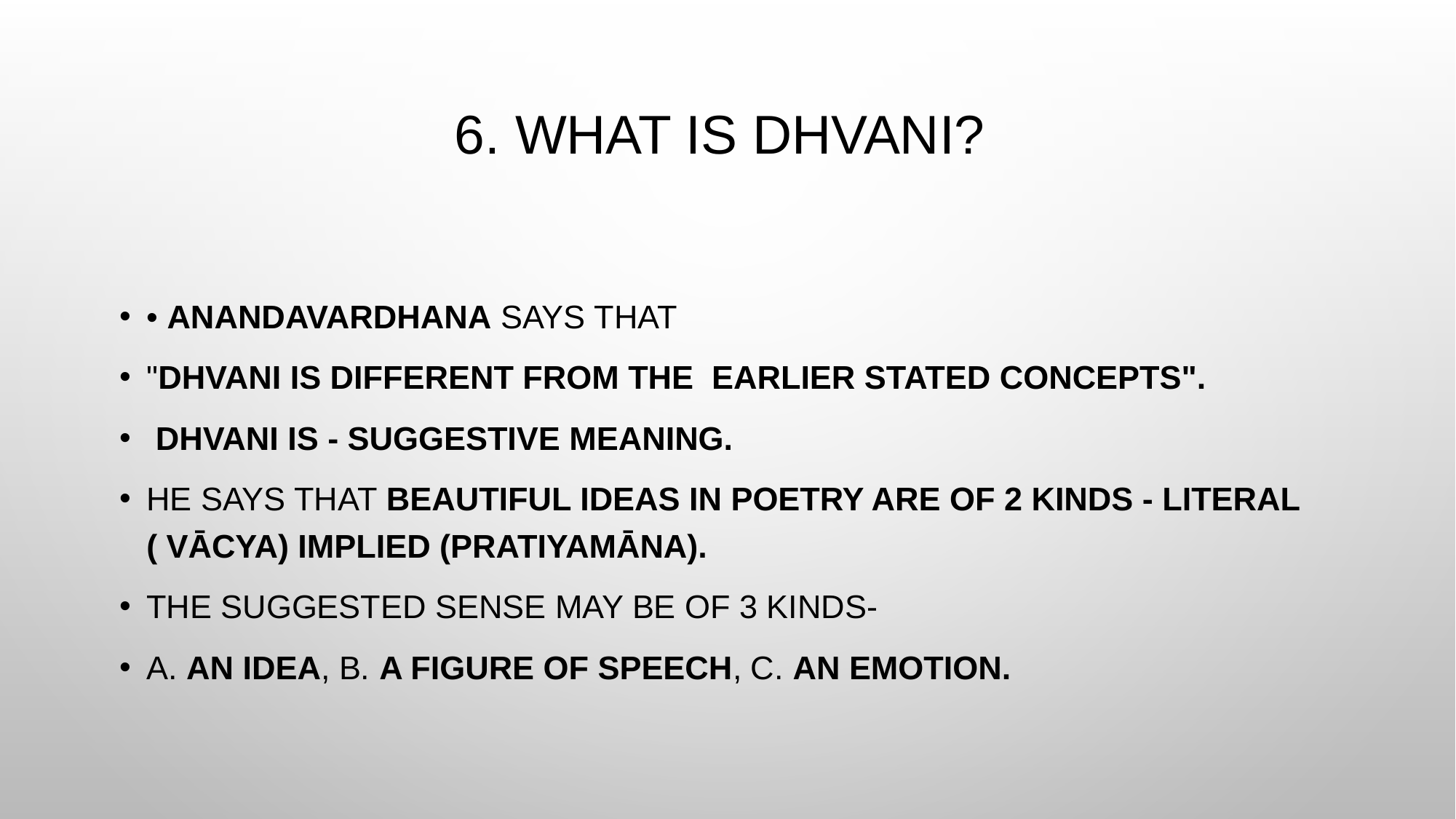

# 6. What is Dhvani?
• Anandavardhana says that
"Dhvani is different from the  earlier stated concepts".
 Dhvani is - suggestive meaning.
He says that beautiful ideas in poetry are of 2 kinds - literal ( vācya) implied (pratiyamāna).
The suggested sense may be of 3 kinds-
a. An idea, b. A figure of speech, c. An emotion.